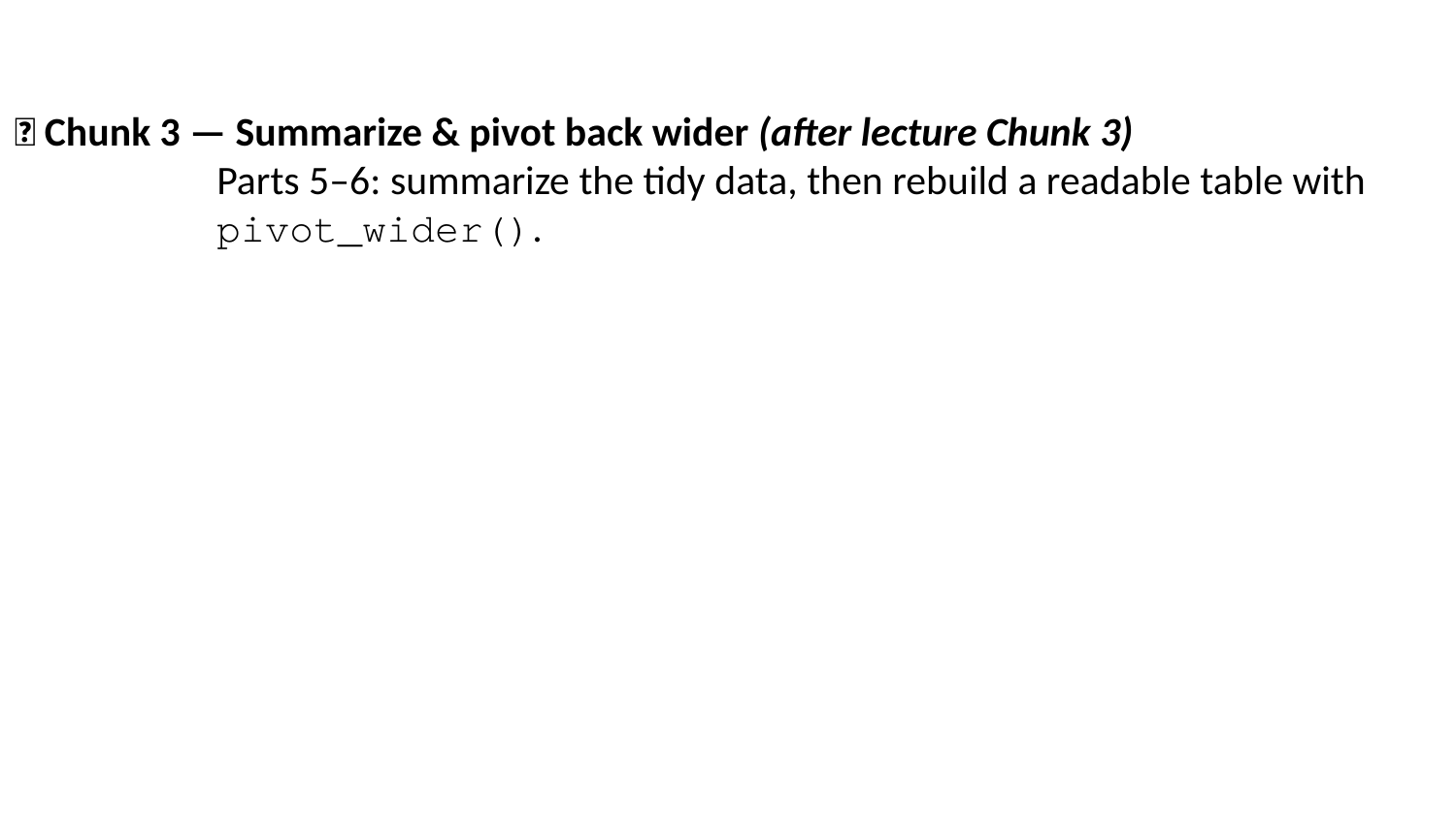

🧩 Chunk 3 — Summarize & pivot back wider (after lecture Chunk 3)
Parts 5–6: summarize the tidy data, then rebuild a readable table with pivot_wider().